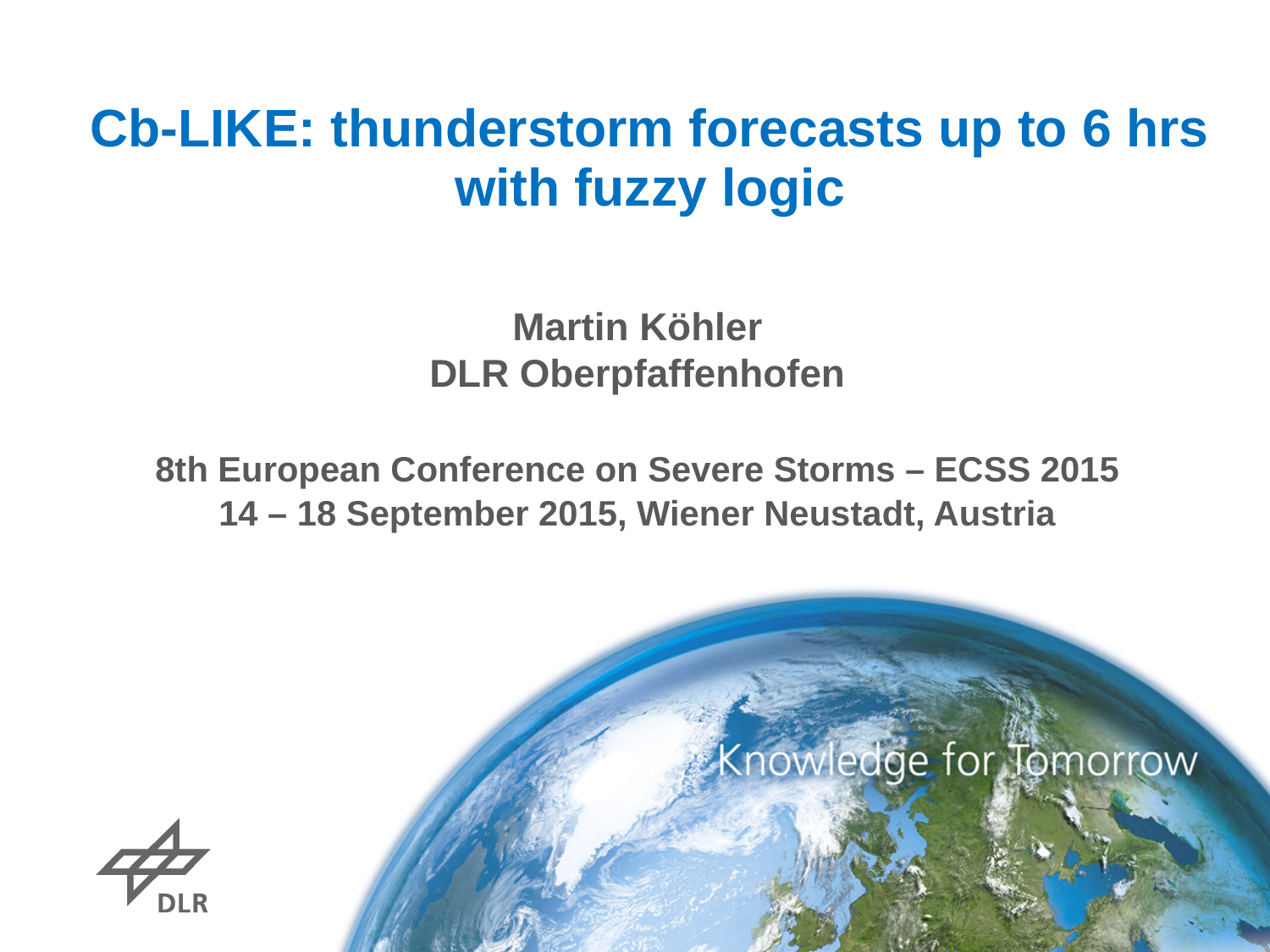

Cb-LIKE: thunderstorm forecasts up to 6 hrs with fuzzy logic
Martin Köhler
DLR Oberpfaffenhofen

8th European Conference on Severe Storms – ECSS 2015
14 – 18 September 2015, Wiener Neustadt, Austria